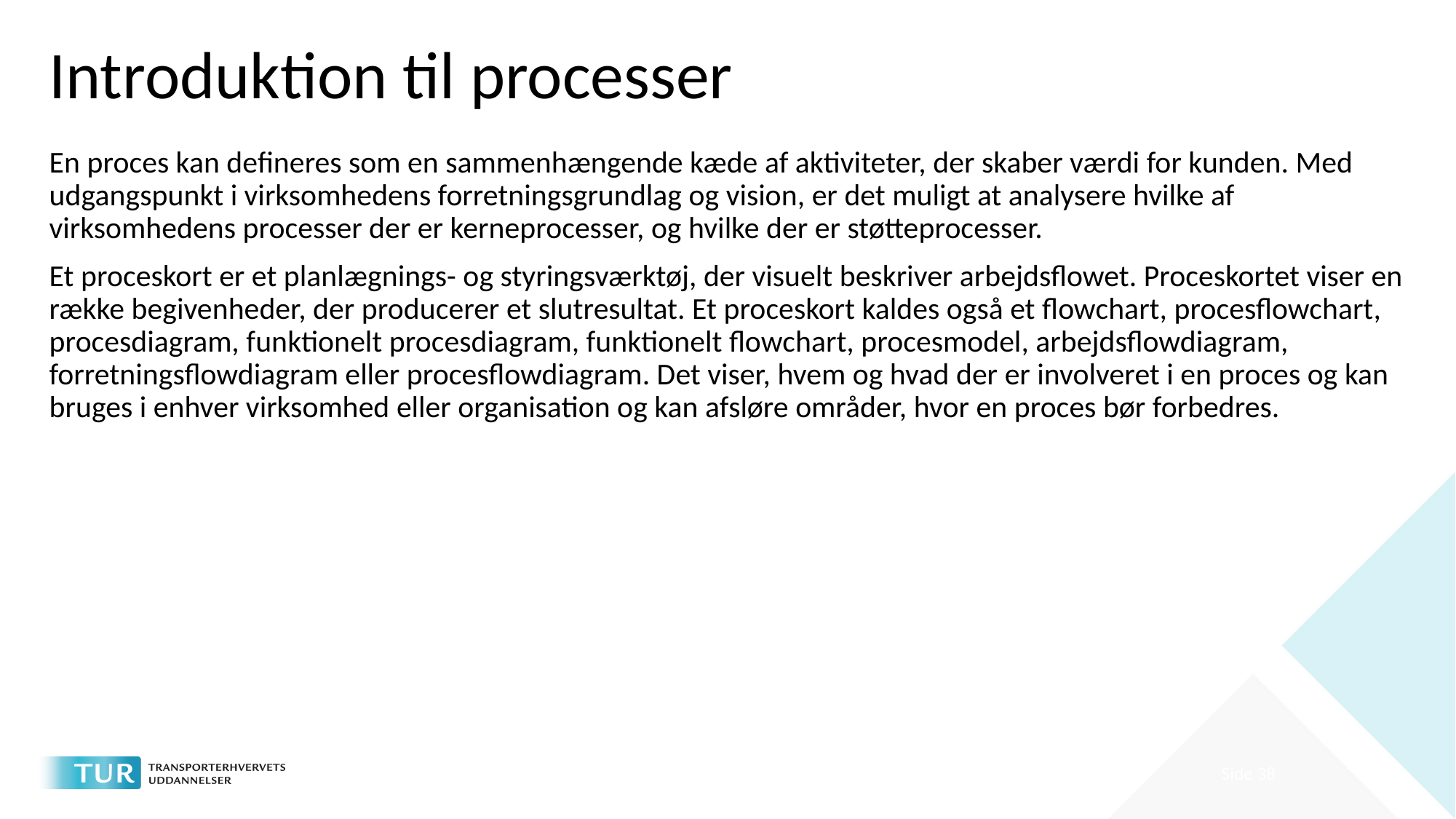

# Introduktion til processer
En proces kan defineres som en sammenhængende kæde af aktiviteter, der skaber værdi for kunden. Med udgangspunkt i virksomhedens forretningsgrundlag og vision, er det muligt at analysere hvilke af virksomhedens processer der er kerneprocesser, og hvilke der er støtteprocesser.
Et proceskort er et planlægnings- og styringsværktøj, der visuelt beskriver arbejdsflowet. Proceskortet viser en række begivenheder, der producerer et slutresultat. Et proceskort kaldes også et flowchart, procesflowchart, procesdiagram, funktionelt procesdiagram, funktionelt flowchart, procesmodel, arbejdsflowdiagram, forretningsflowdiagram eller procesflowdiagram. Det viser, hvem og hvad der er involveret i en proces og kan bruges i enhver virksomhed eller organisation og kan afsløre områder, hvor en proces bør forbedres.